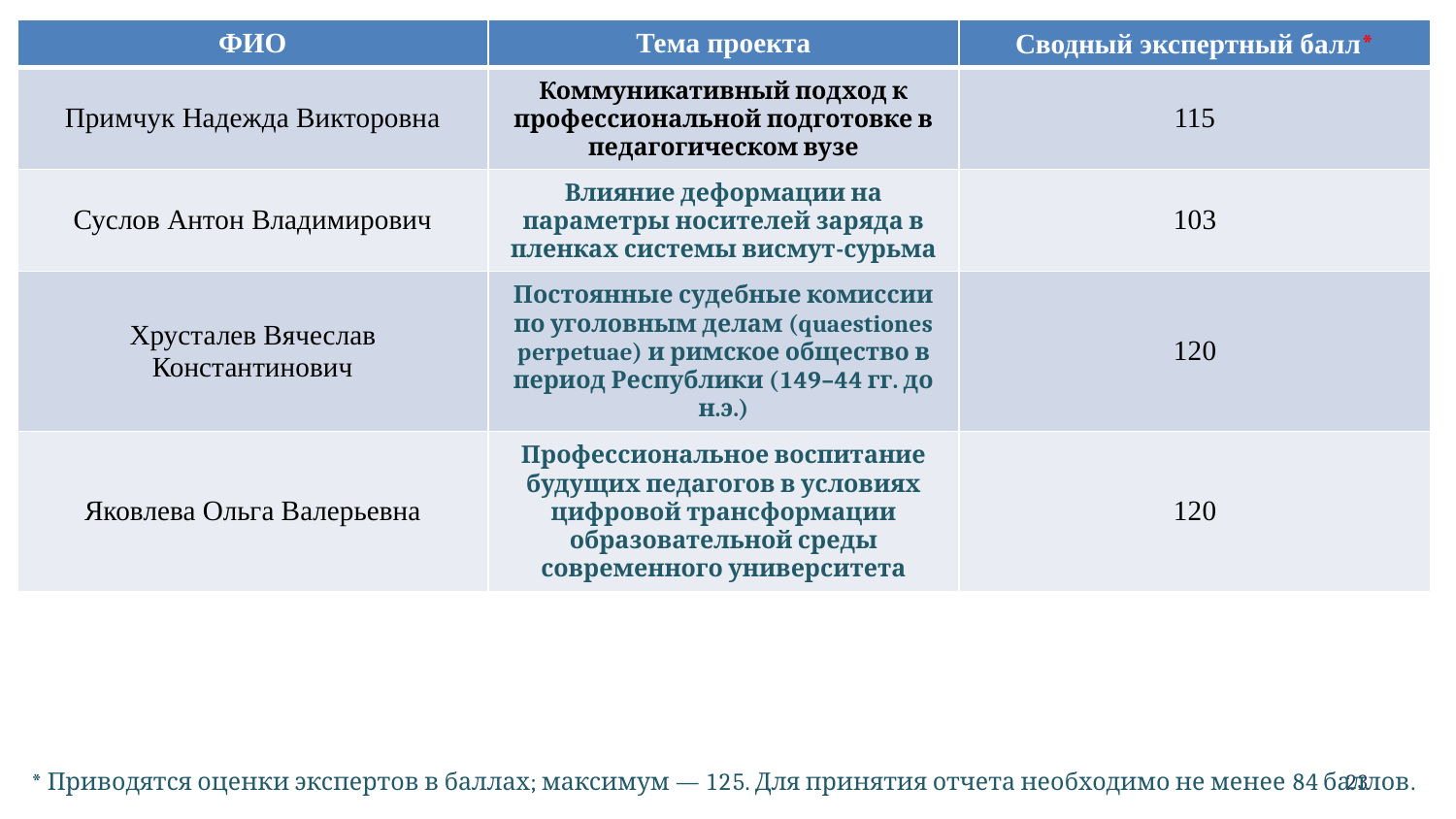

| ФИО | Тема проекта | Сводный экспертный балл\* |
| --- | --- | --- |
| Примчук Надежда Викторовна | Коммуникативный подход к профессиональной подготовке в педагогическом вузе | 115 |
| Суслов Антон Владимирович | Влияние деформации на параметры носителей заряда в пленках системы висмут-сурьма | 103 |
| Хрусталев Вячеслав Константинович | Постоянные судебные комиссии по уголовным делам (quaestiones perpetuae) и римское общество в период Республики (149–44 гг. до н.э.) | 120 |
| Яковлева Ольга Валерьевна | Профессиональное воспитание будущих педагогов в условиях цифровой трансформации образовательной среды современного университета | 120 |
23
* Приводятся оценки экспертов в баллах; максимум — 125. Для принятия отчета необходимо не менее 84 баллов.